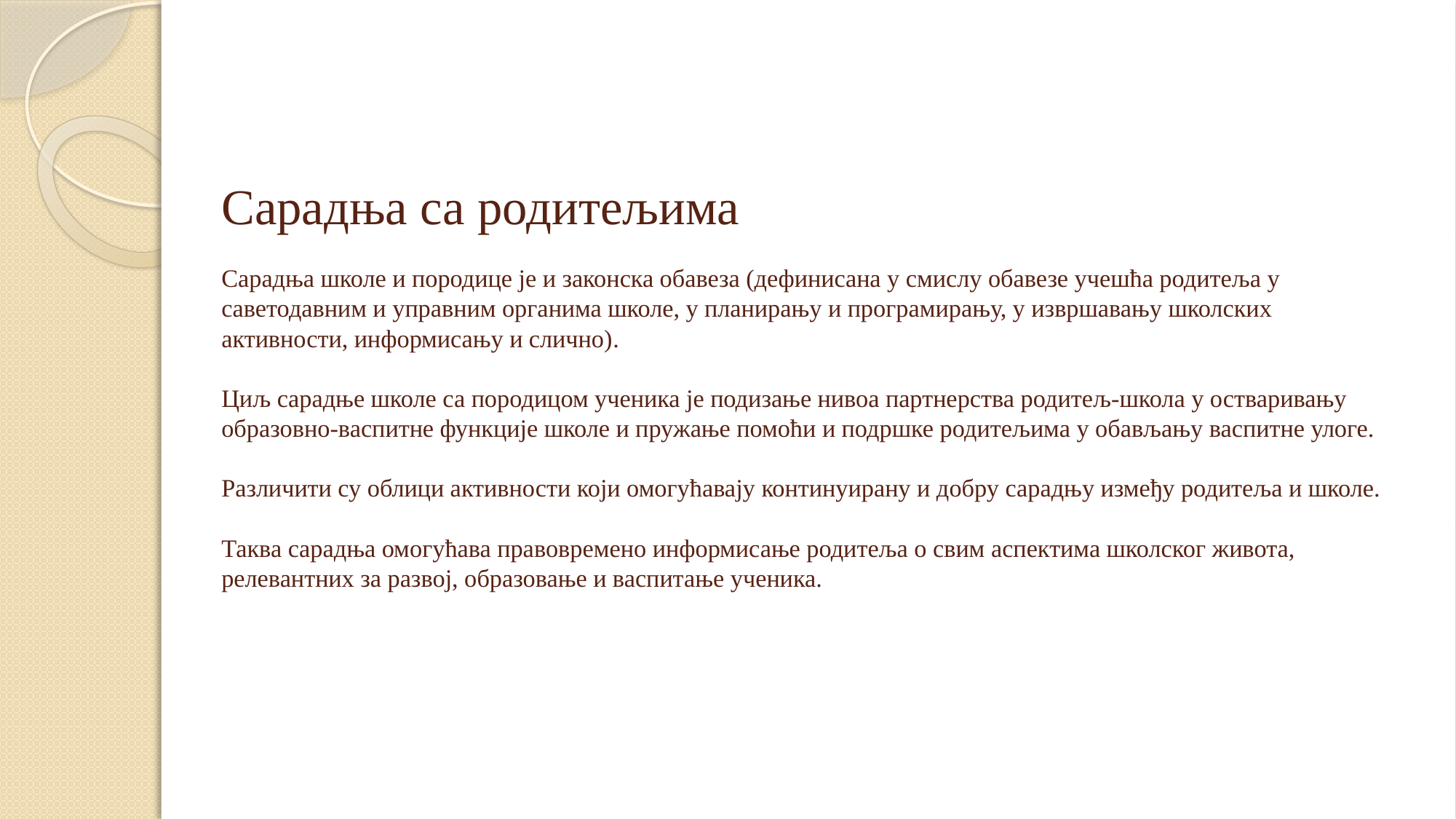

# Сарадња са родитељима Сарадња школе и породице је и законска обавеза (дефинисана у смислу обавезе учешћа родитеља у саветодавним и управним органима школе, у планирању и програмирању, у извршавању школских активности, информисању и слично). Циљ сарадње школе са породицом ученика је подизање нивоа партнерства родитељ-школа у остваривању образовно-васпитне функције школе и пружање помоћи и подршке родитељима у обављању васпитне улоге. Различити су облици активности који омогућавају континуирану и добру сарадњу између родитеља и школе. Таква сарадња омогућава правовремено информисање родитеља о свим аспектима школског живота, релевантних за развој, образовање и васпитање ученика.